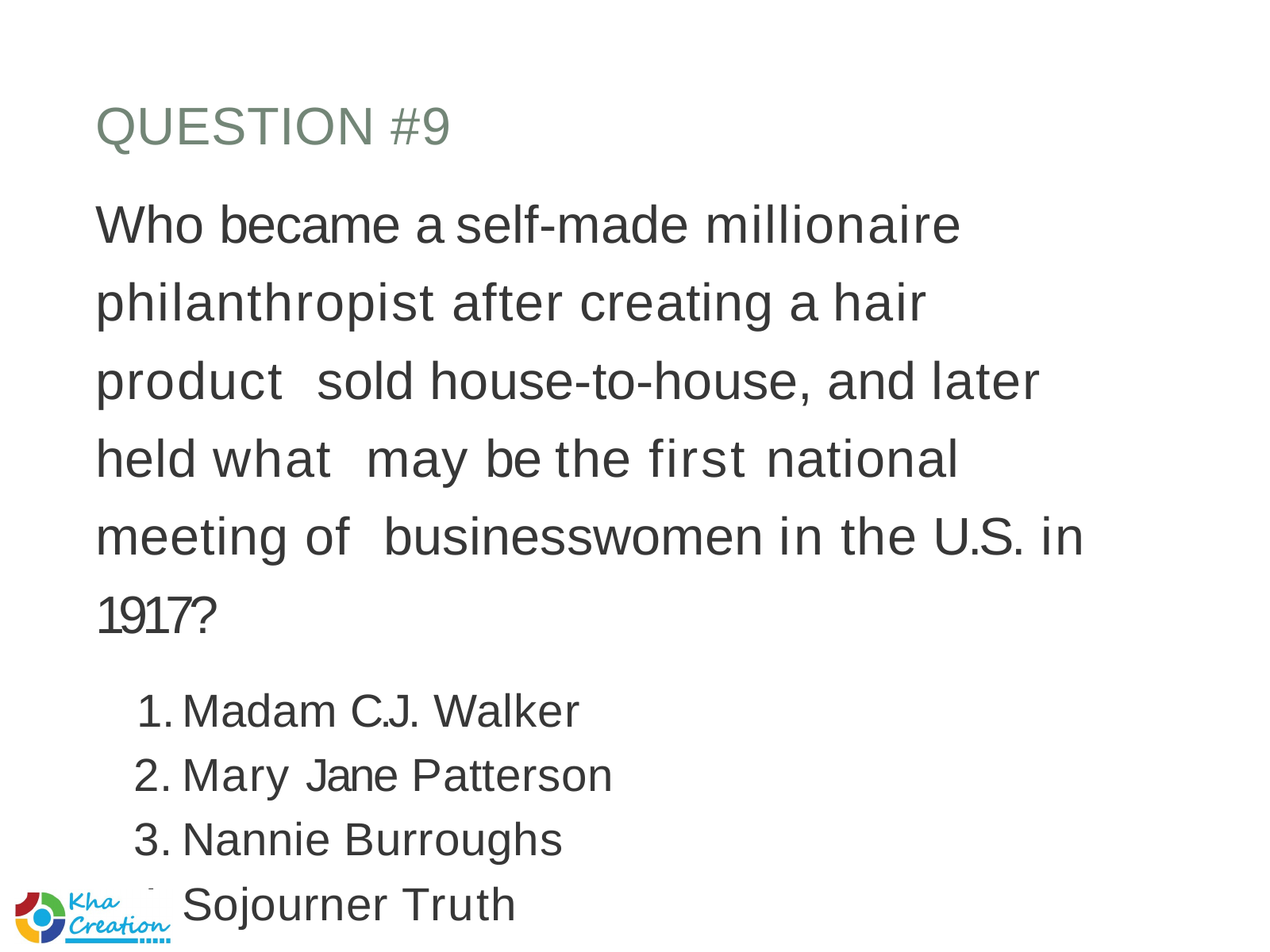

# QUESTION #9
Who became a self-made millionaire  philanthropist after creating a hair product  sold house-to-house, and later held what  may be the first national meeting of  businesswomen in the U.S. in 1917?
Madam C.J. Walker
Mary Jane Patterson
Nannie Burroughs
Sojourner Truth